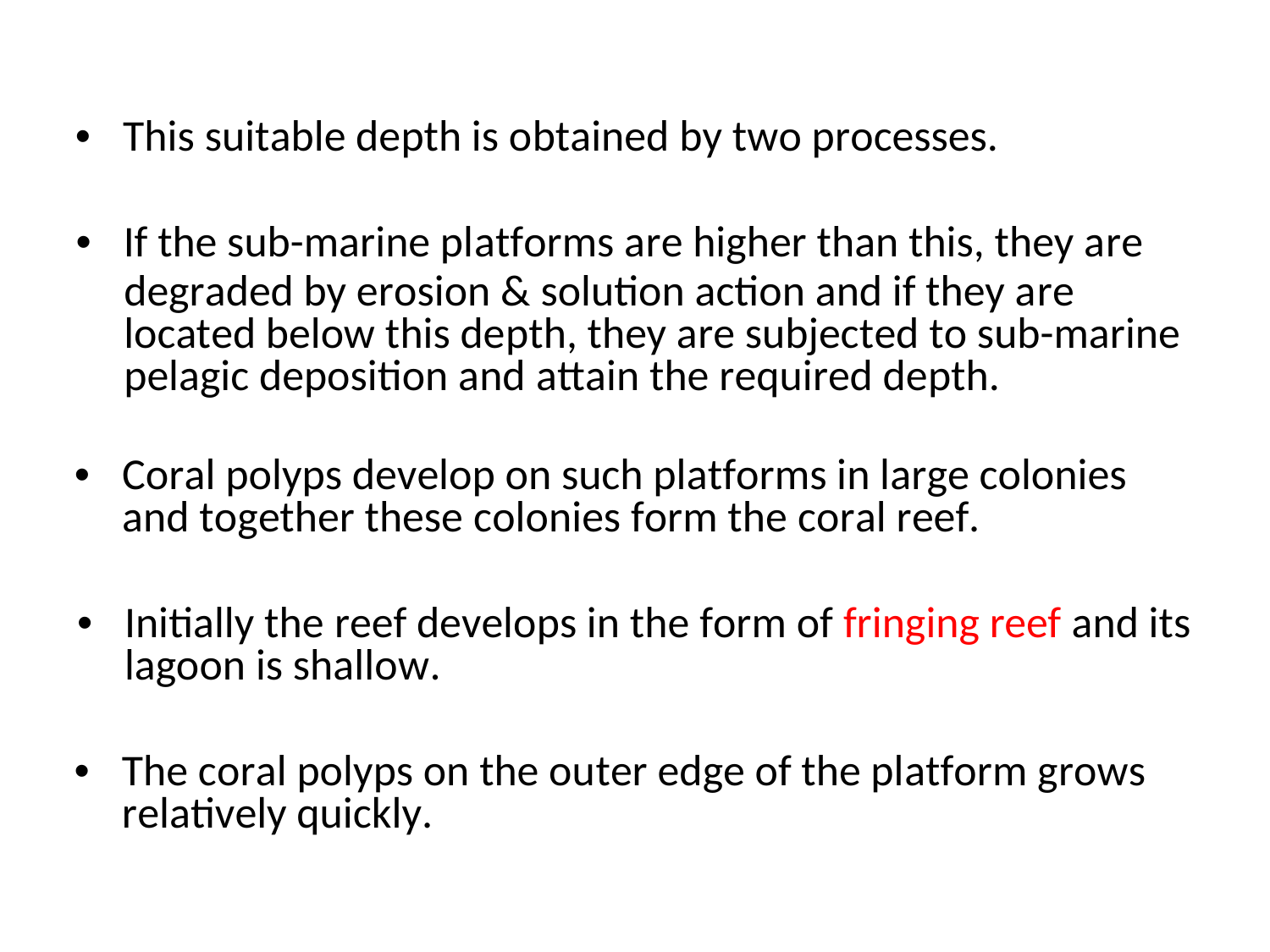

•	This suitable depth is obtained by two processes.
•	If the sub-marine platforms are higher than this, they are
degraded by erosion & solution action and if they are
located below this depth, they are subjected to sub-marine
pelagic deposition and attain the required depth.
•	Coral polyps develop on such platforms in large colonies
and together these colonies form the coral reef.
•	Initially the reef develops in the form of fringing reef and its
lagoon is shallow.
•	The coral polyps on the outer edge of the platform grows
relatively quickly.